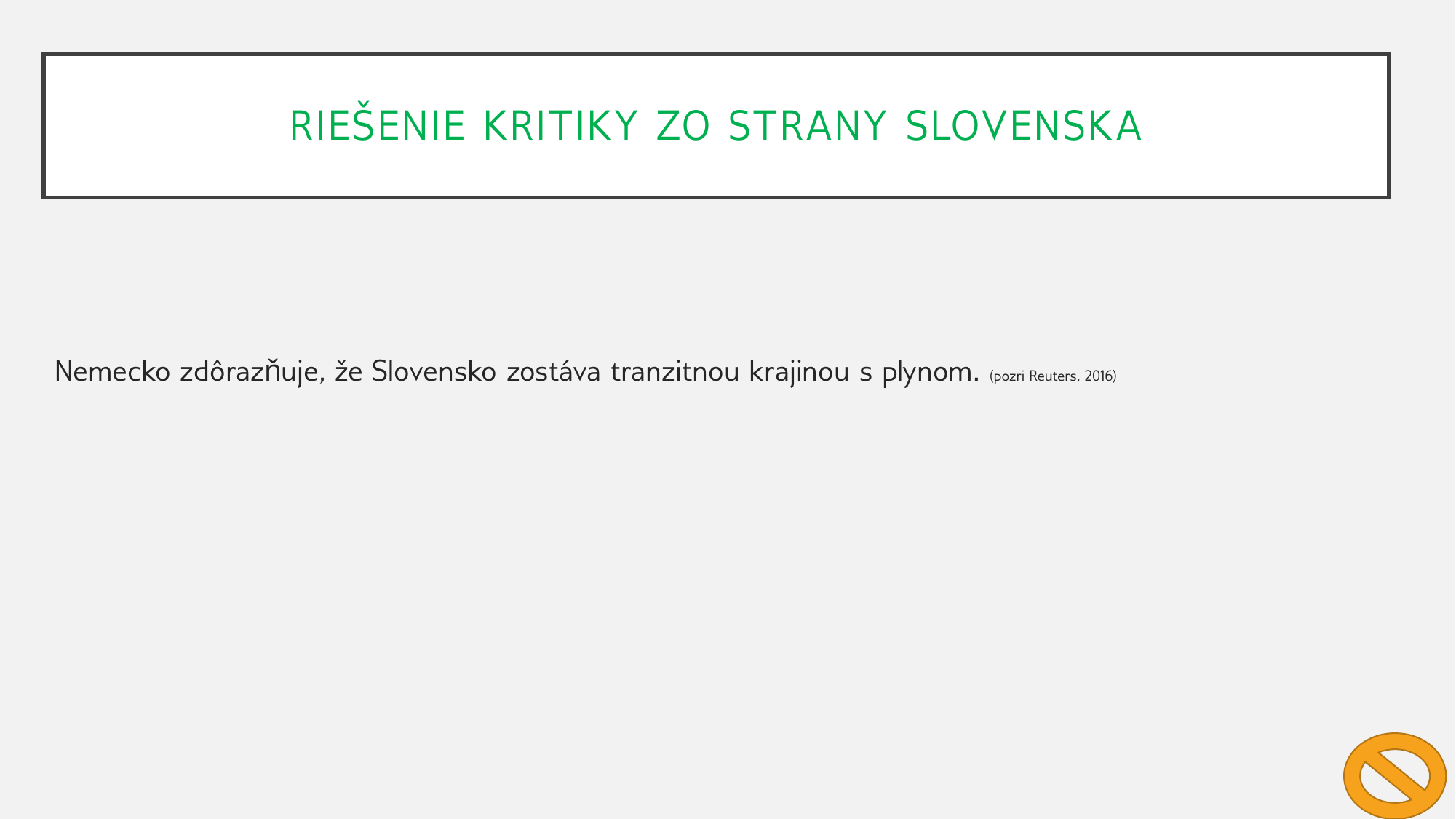

Riešenie kritiky zo strany slovenska

Nemecko zdôrazňuje, že Slovensko zostáva tranzitnou krajinou s plynom. (pozri Reuters, 2016)